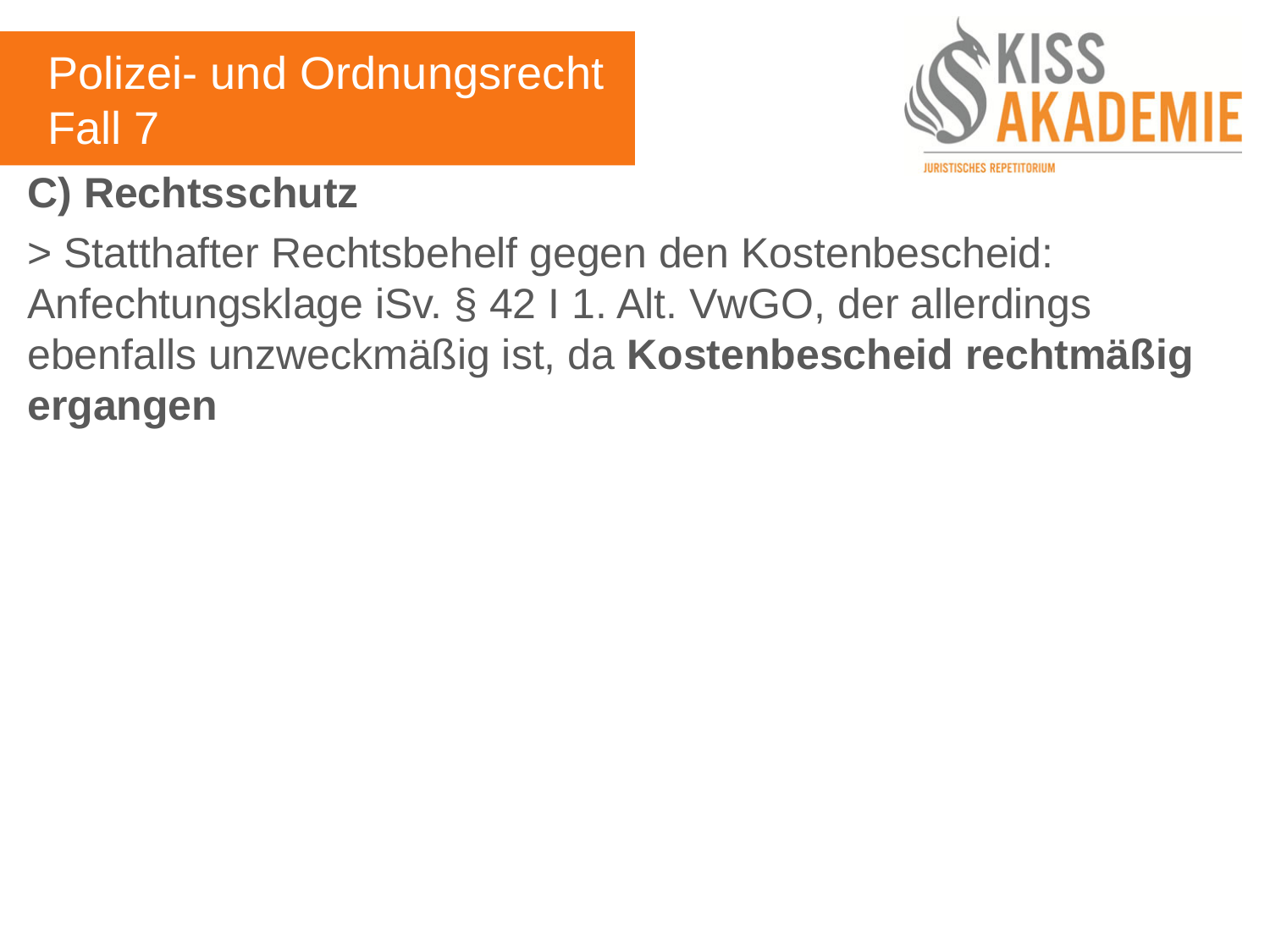

Polizei- und Ordnungsrecht
Fall 7
C) Rechtsschutz
> Statthafter Rechtsbehelf gegen den Kostenbescheid: Anfechtungsklage iSv. § 42 I 1. Alt. VwGO, der allerdings ebenfalls unzweckmäßig ist, da Kostenbescheid rechtmäßig ergangen